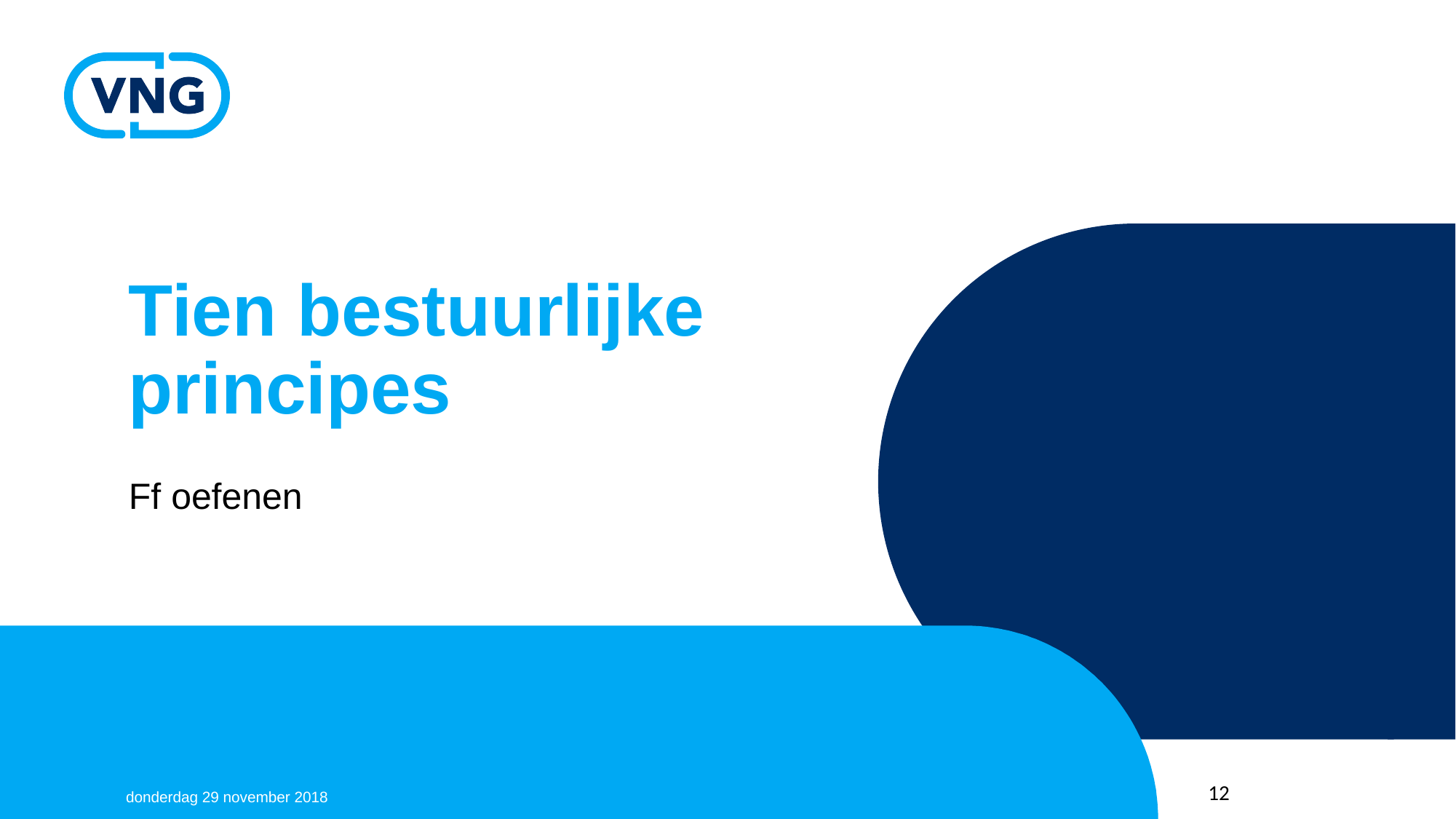

# Tien bestuurlijke principes
Ff oefenen
12
donderdag 29 november 2018